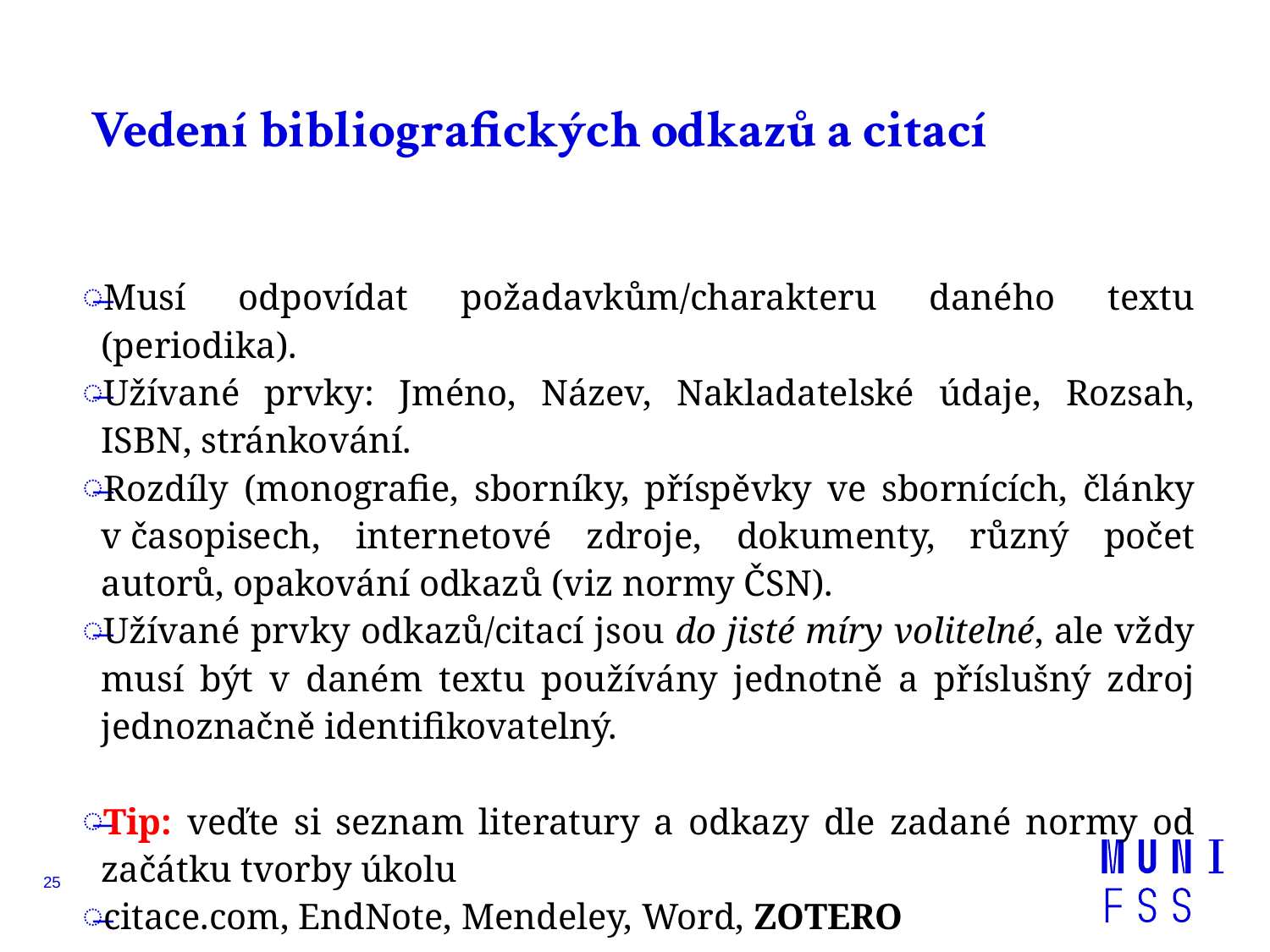

# Vedení bibliografických odkazů a citací
Musí odpovídat požadavkům/charakteru daného textu (periodika).
Užívané prvky: Jméno, Název, Nakladatelské údaje, Rozsah, ISBN, stránkování.
Rozdíly (monografie, sborníky, příspěvky ve sbornících, články v časopisech, internetové zdroje, dokumenty, různý počet autorů, opakování odkazů (viz normy ČSN).
Užívané prvky odkazů/citací jsou do jisté míry volitelné, ale vždy musí být v daném textu používány jednotně a příslušný zdroj jednoznačně identifikovatelný.

Tip: veďte si seznam literatury a odkazy dle zadané normy od začátku tvorby úkolu
citace.com, EndNote, Mendeley, Word, ZOTERO

25